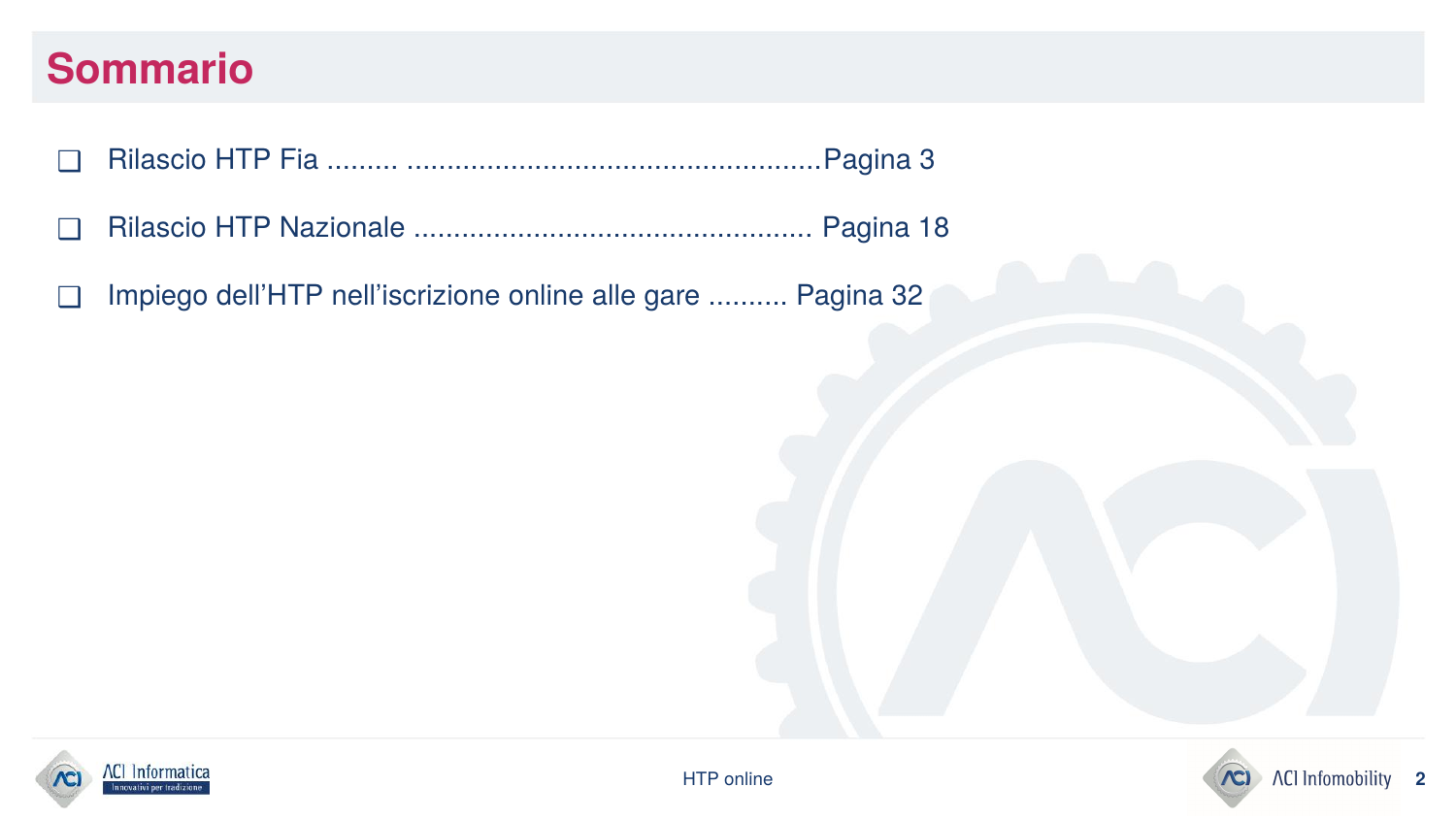

# Sommario
Rilascio HTP Fia ......... ....................................................Pagina 3

Rilascio HTP Nazionale .................................................. Pagina 18

Impiego dell’HTP nell’iscrizione online alle gare .......... Pagina 32

HTP online
2